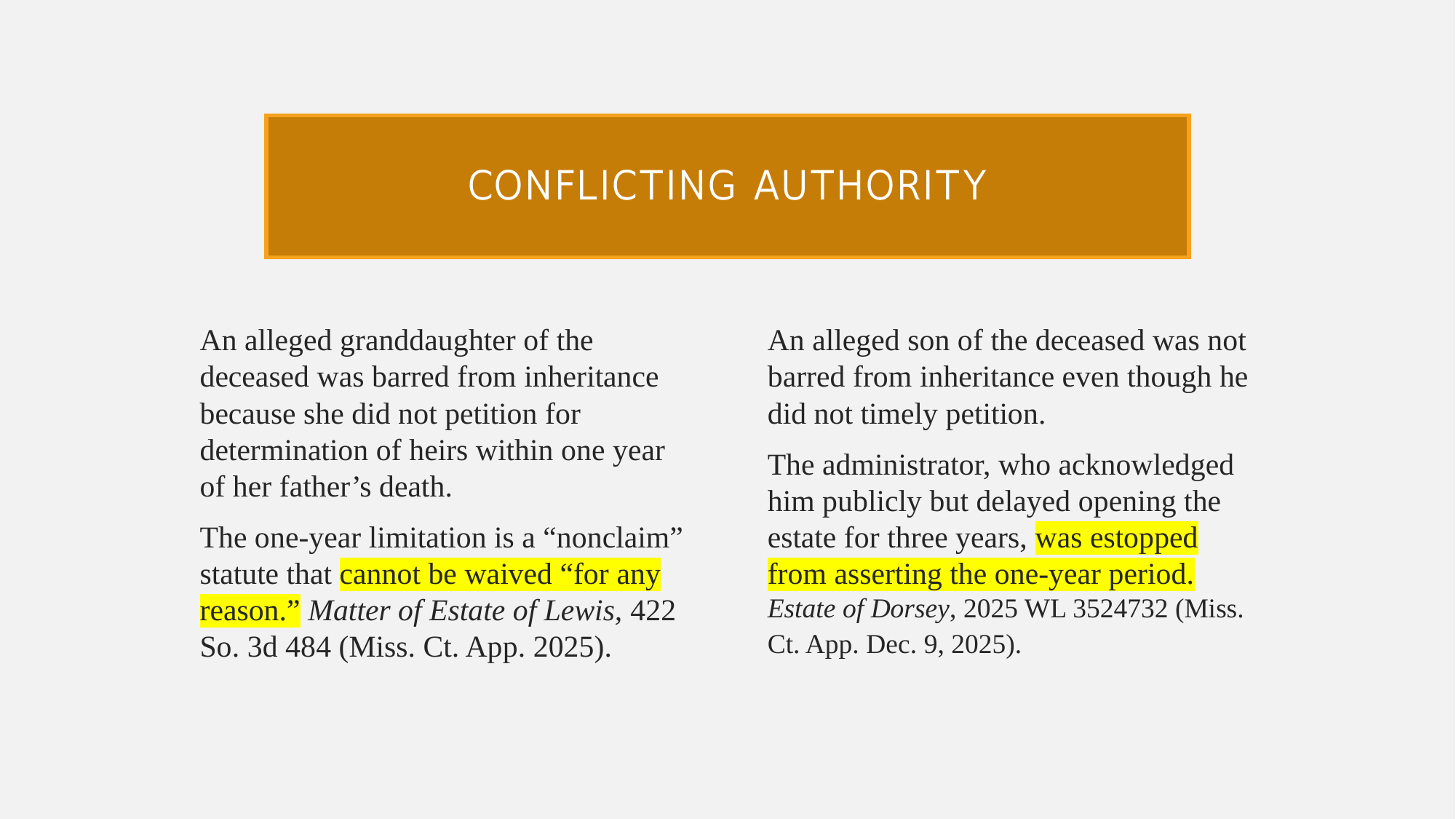

# Conflicting authority
An alleged granddaughter of the deceased was barred from inheritance because she did not petition for determination of heirs within one year of her father’s death.
The one-year limitation is a “nonclaim” statute that cannot be waived “for any reason.” Matter of Estate of Lewis, 422 So. 3d 484 (Miss. Ct. App. 2025).
An alleged son of the deceased was not barred from inheritance even though he did not timely petition.
The administrator, who acknowledged him publicly but delayed opening the estate for three years, was estopped from asserting the one-year period. Estate of Dorsey, 2025 WL 3524732 (Miss. Ct. App. Dec. 9, 2025).

Estate of Dorsey, 2025 WL 3524732 (Miss. Ct. App. Dec. 9, 2025)